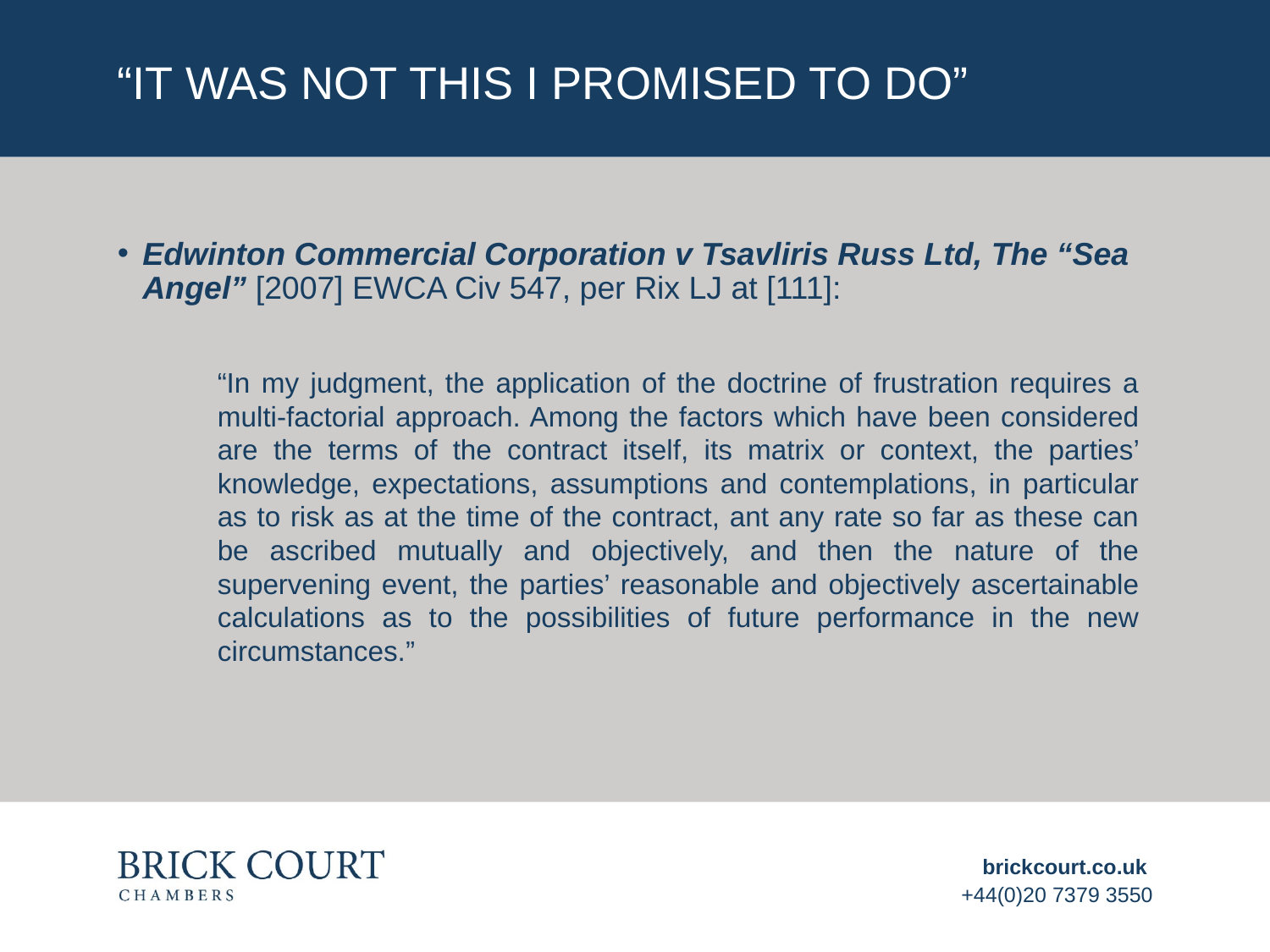

# “It was not this I promised to do”
Edwinton Commercial Corporation v Tsavliris Russ Ltd, The “Sea Angel” [2007] EWCA Civ 547, per Rix LJ at [111]:

“In my judgment, the application of the doctrine of frustration requires a multi-factorial approach. Among the factors which have been considered are the terms of the contract itself, its matrix or context, the parties’ knowledge, expectations, assumptions and contemplations, in particular as to risk as at the time of the contract, ant any rate so far as these can be ascribed mutually and objectively, and then the nature of the supervening event, the parties’ reasonable and objectively ascertainable calculations as to the possibilities of future performance in the new circumstances.”
brickcourt.co.uk
+44(0)20 7379 3550